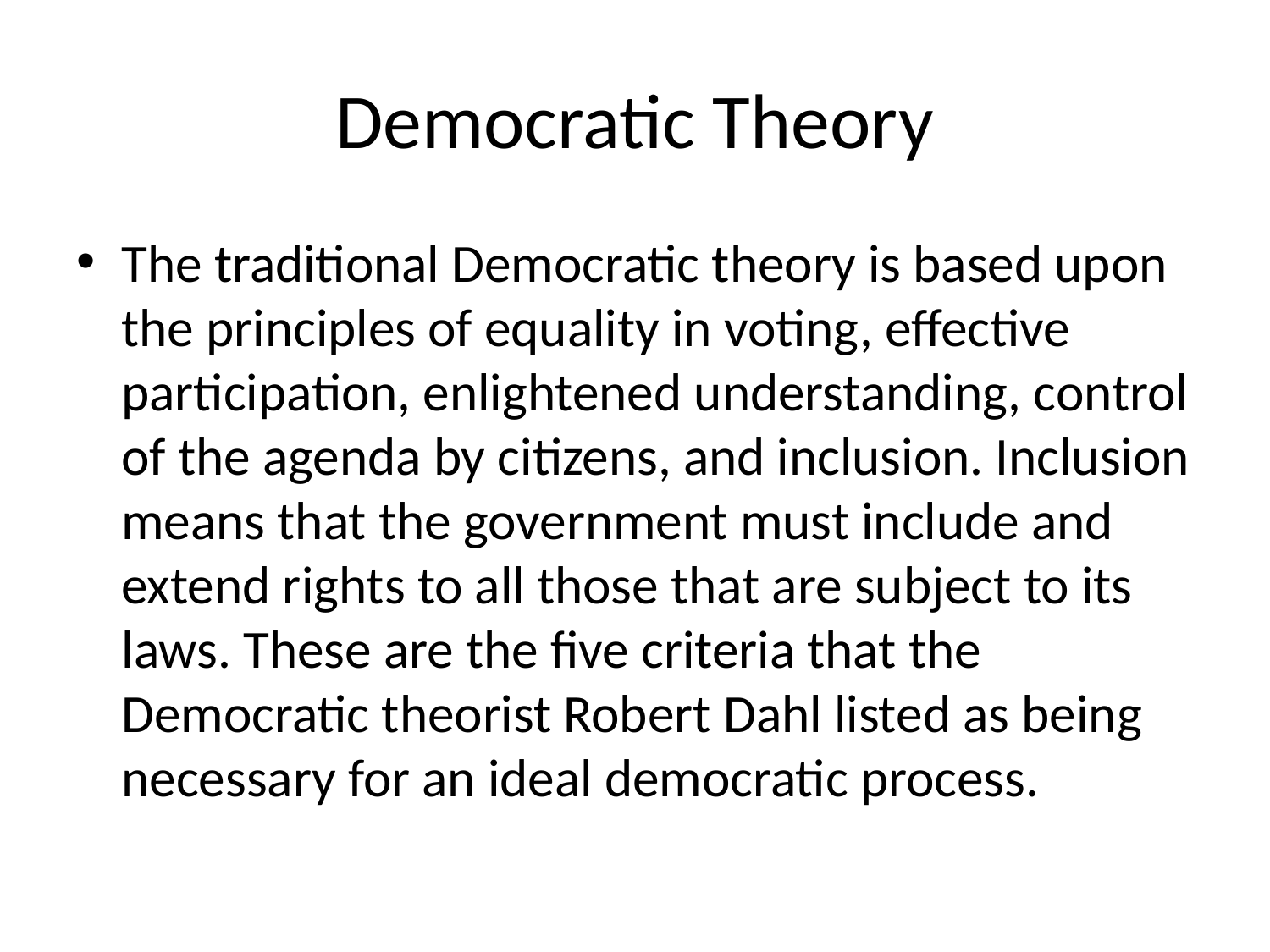

# Democratic Theory
The traditional Democratic theory is based upon the principles of equality in voting, effective participation, enlightened understanding, control of the agenda by citizens, and inclusion. Inclusion means that the government must include and extend rights to all those that are subject to its laws. These are the five criteria that the Democratic theorist Robert Dahl listed as being necessary for an ideal democratic process.